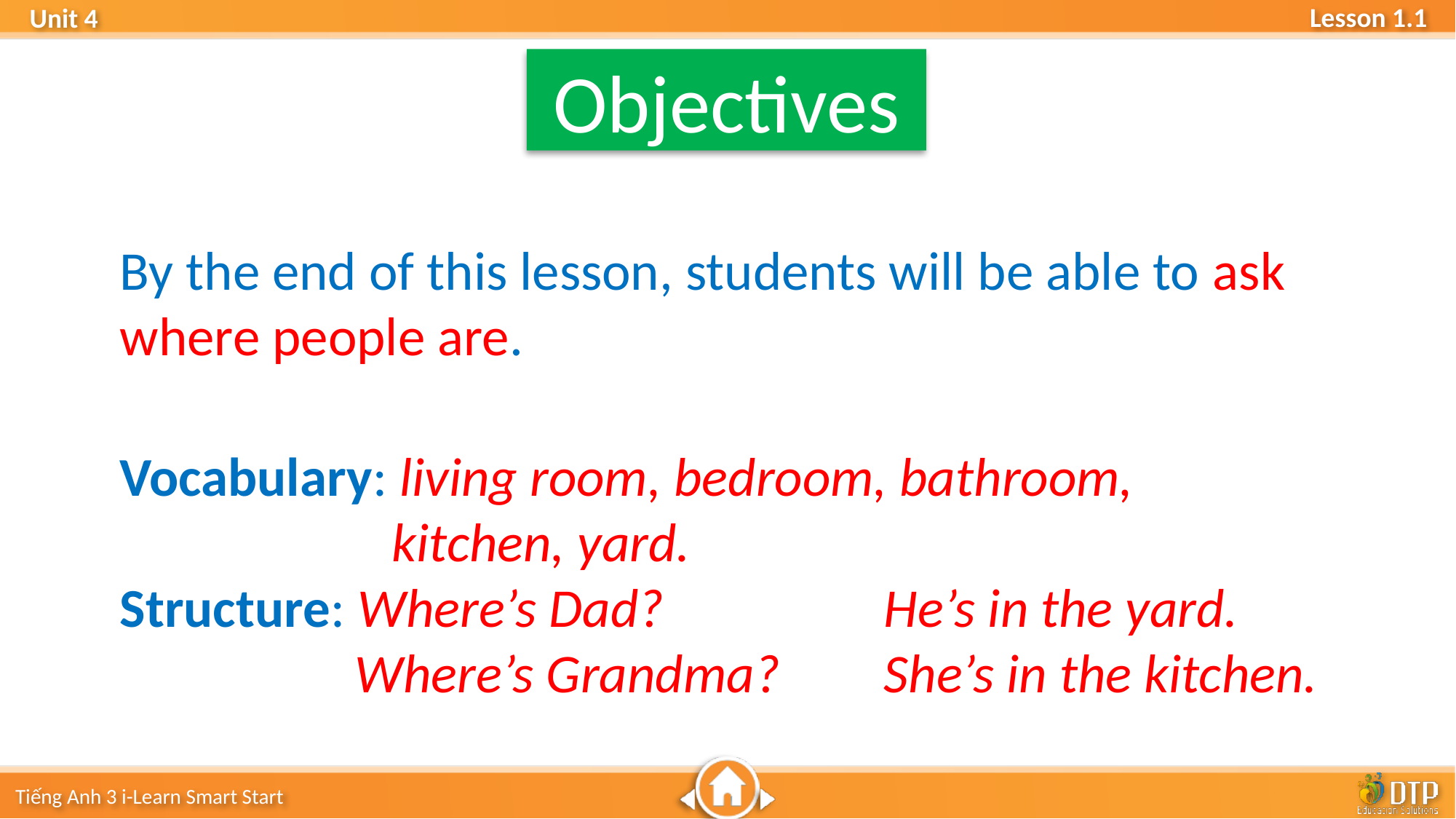

Objectives

By the end of this lesson, students will be able to ask where people are.

Vocabulary: living room, bedroom, bathroom,
                      kitchen, yard.
Structure: Where’s Dad?    		He’s in the yard.
                   Where’s Grandma?	She’s in the kitchen.